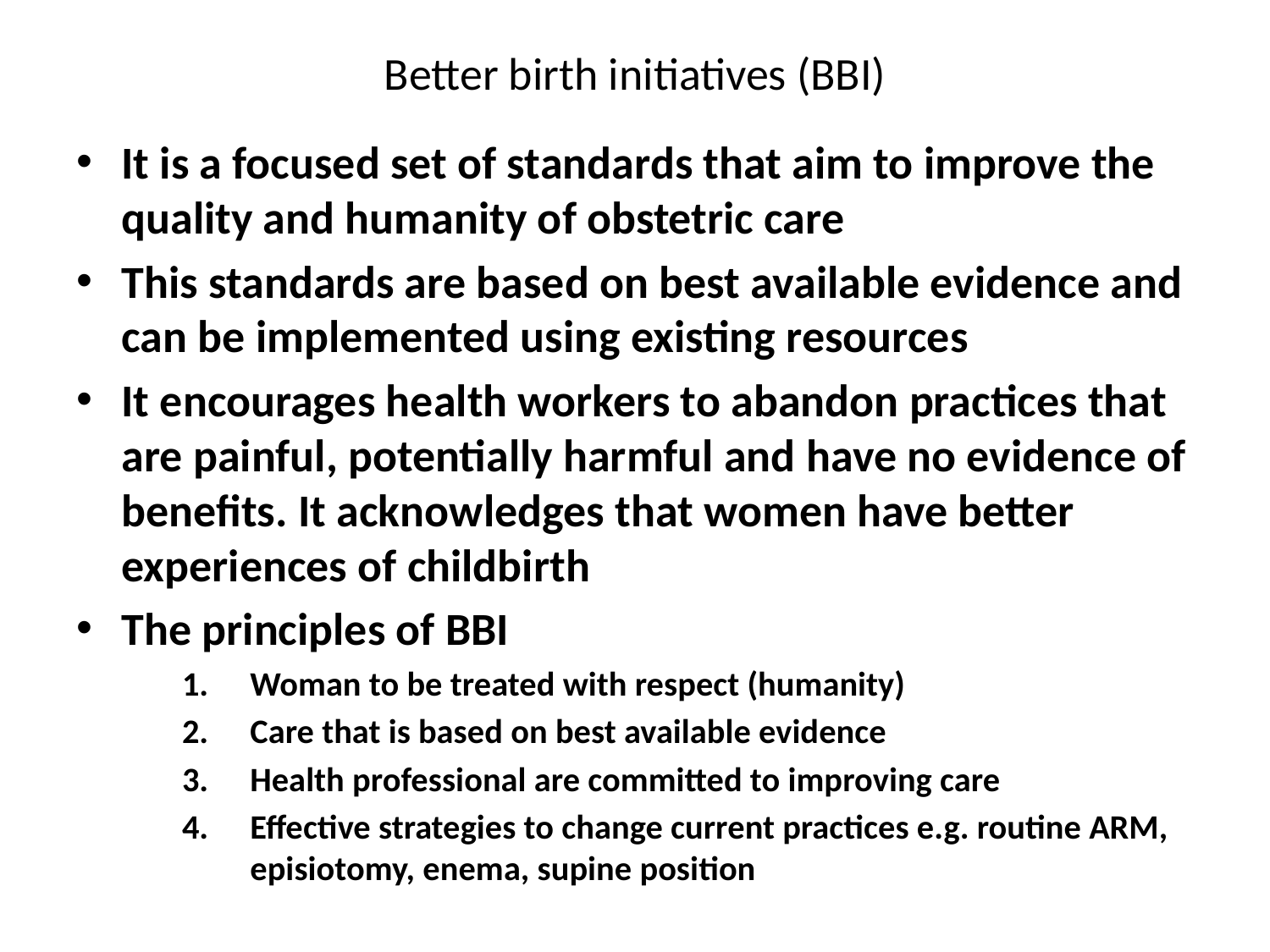

# Better birth initiatives (BBI)
It is a focused set of standards that aim to improve the quality and humanity of obstetric care
This standards are based on best available evidence and can be implemented using existing resources
It encourages health workers to abandon practices that are painful, potentially harmful and have no evidence of benefits. It acknowledges that women have better experiences of childbirth
The principles of BBI
Woman to be treated with respect (humanity)
Care that is based on best available evidence
Health professional are committed to improving care
Effective strategies to change current practices e.g. routine ARM,  episiotomy, enema, supine position